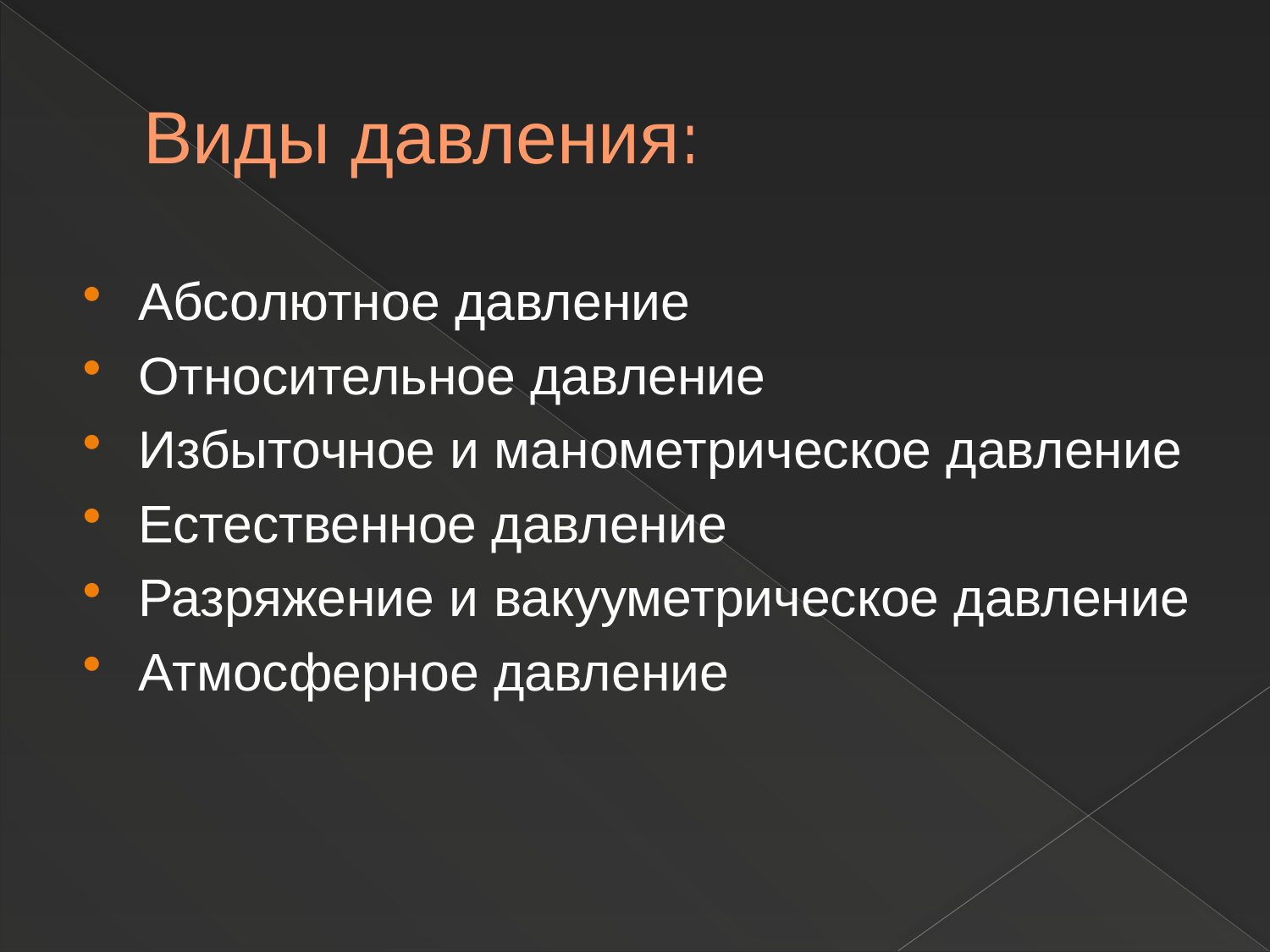

# Виды давления:
Абсолютное давление
Относительное давление
Избыточное и манометрическое давление
Естественное давление
Разряжение и вакууметрическое давление
Атмосферное давление